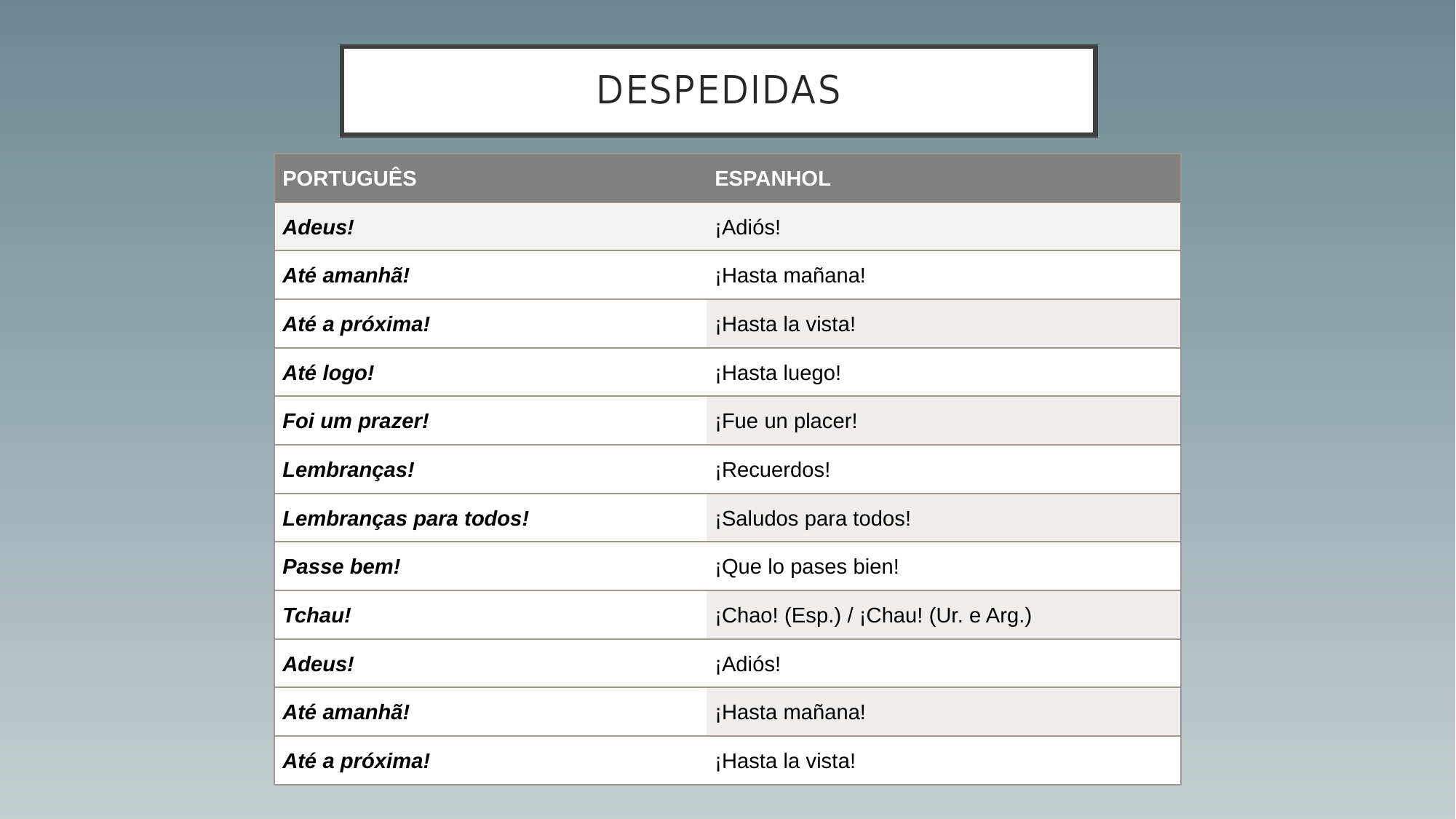

# Despedidas
| PORTUGUÊS | ESPANHOL |
| --- | --- |
| Adeus! | ¡Adiós! |
| Até amanhã! | ¡Hasta mañana! |
| Até a próxima! | ¡Hasta la vista! |
| Até logo! | ¡Hasta luego! |
| Foi um prazer! | ¡Fue un placer! |
| Lembranças! | ¡Recuerdos! |
| Lembranças para todos! | ¡Saludos para todos! |
| Passe bem! | ¡Que lo pases bien! |
| Tchau! | ¡Chao! (Esp.) / ¡Chau! (Ur. e Arg.) |
| Adeus! | ¡Adiós! |
| Até amanhã! | ¡Hasta mañana! |
| Até a próxima! | ¡Hasta la vista! |